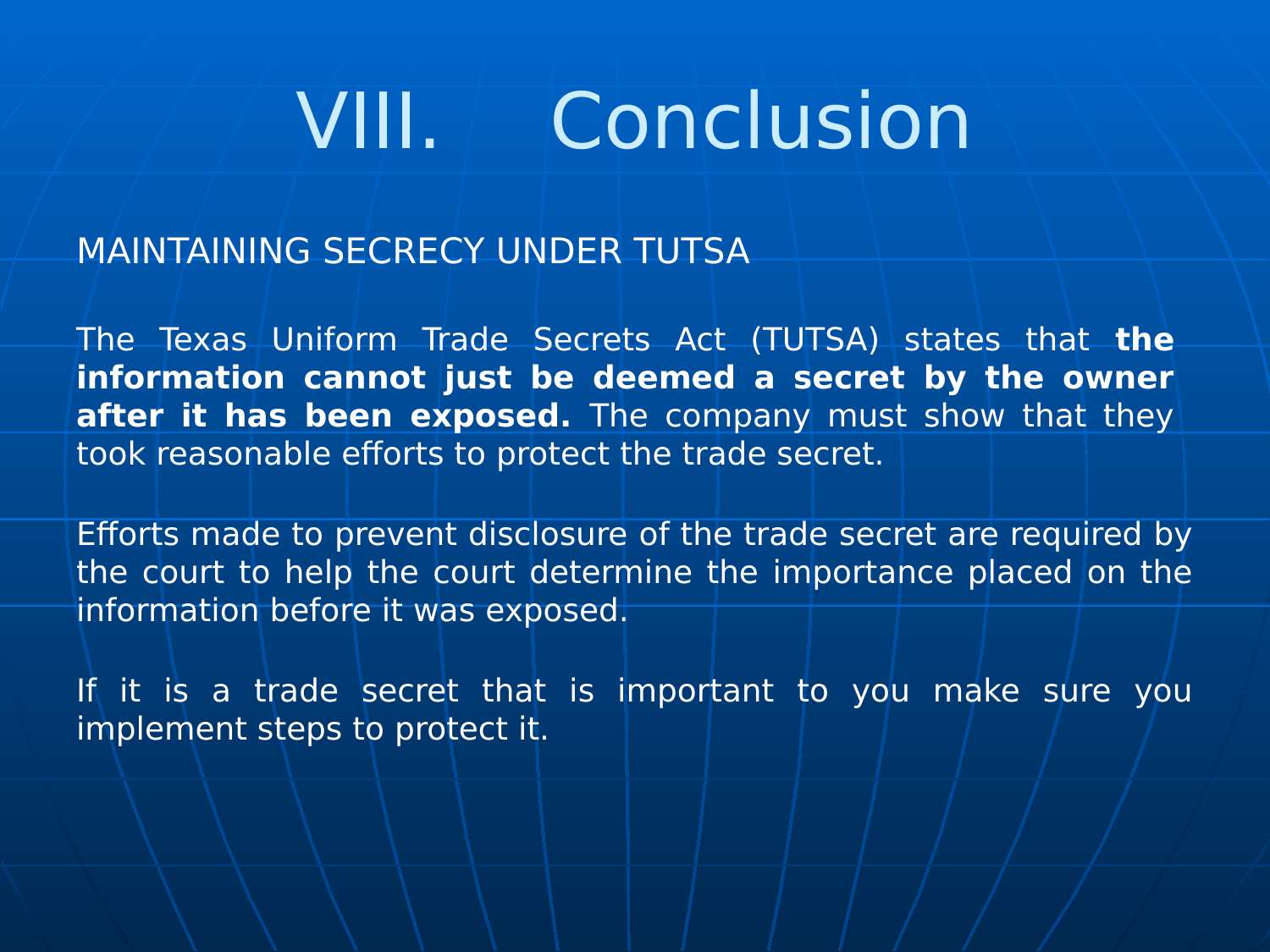

# VIII.	Conclusion
MAINTAINING SECRECY UNDER TUTSA

The Texas Uniform Trade Secrets Act (TUTSA) states that the information cannot just be deemed a secret by the owner after it has been exposed. The company must show that they took reasonable efforts to protect the trade secret.

Efforts made to prevent disclosure of the trade secret are required by the court to help the court determine the importance placed on the information before it was exposed.

If it is a trade secret that is important to you make sure you implement steps to protect it.